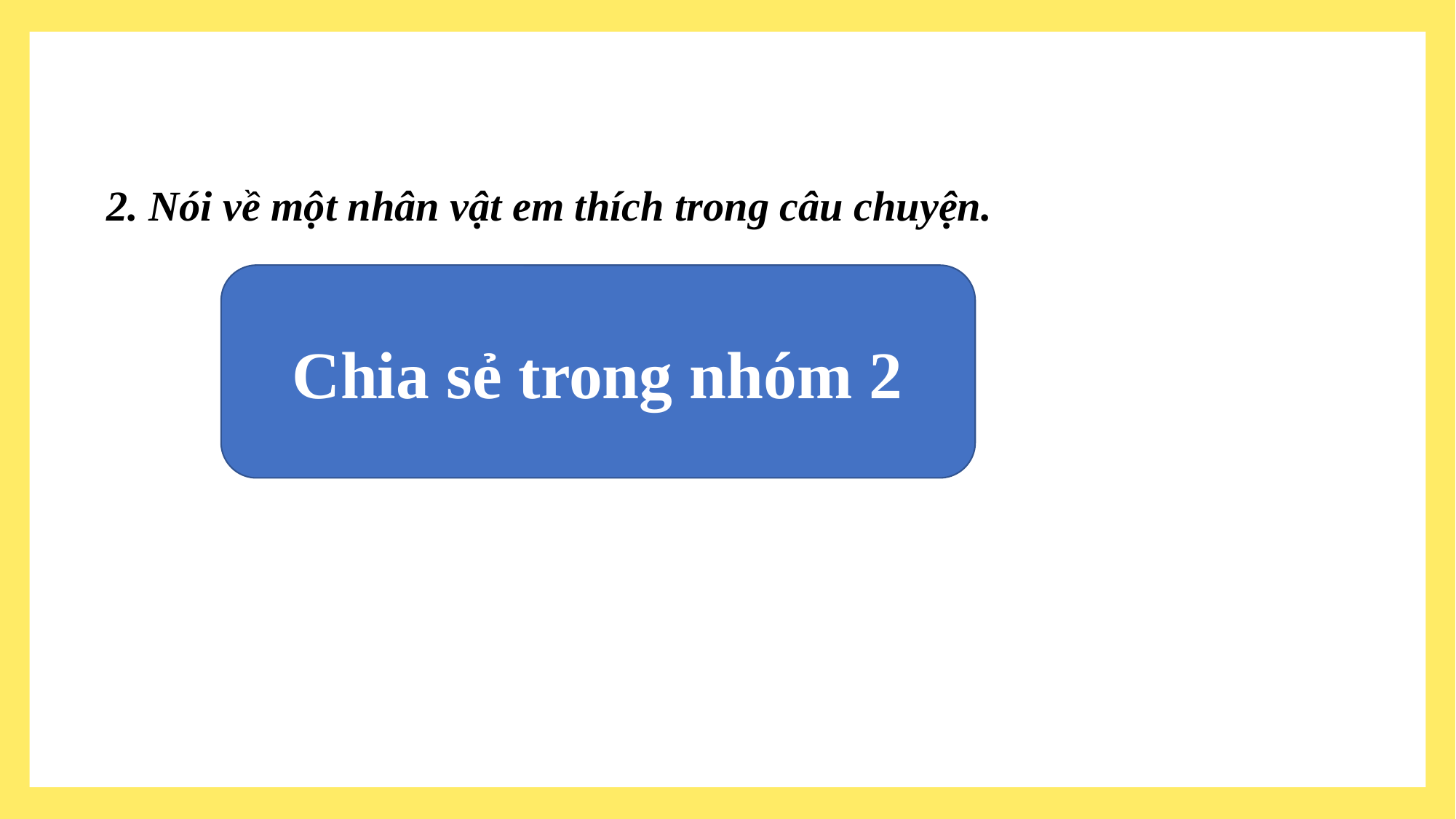

2. Nói về một nhân vật em thích trong câu chuyện.
Chia sẻ trong nhóm 2